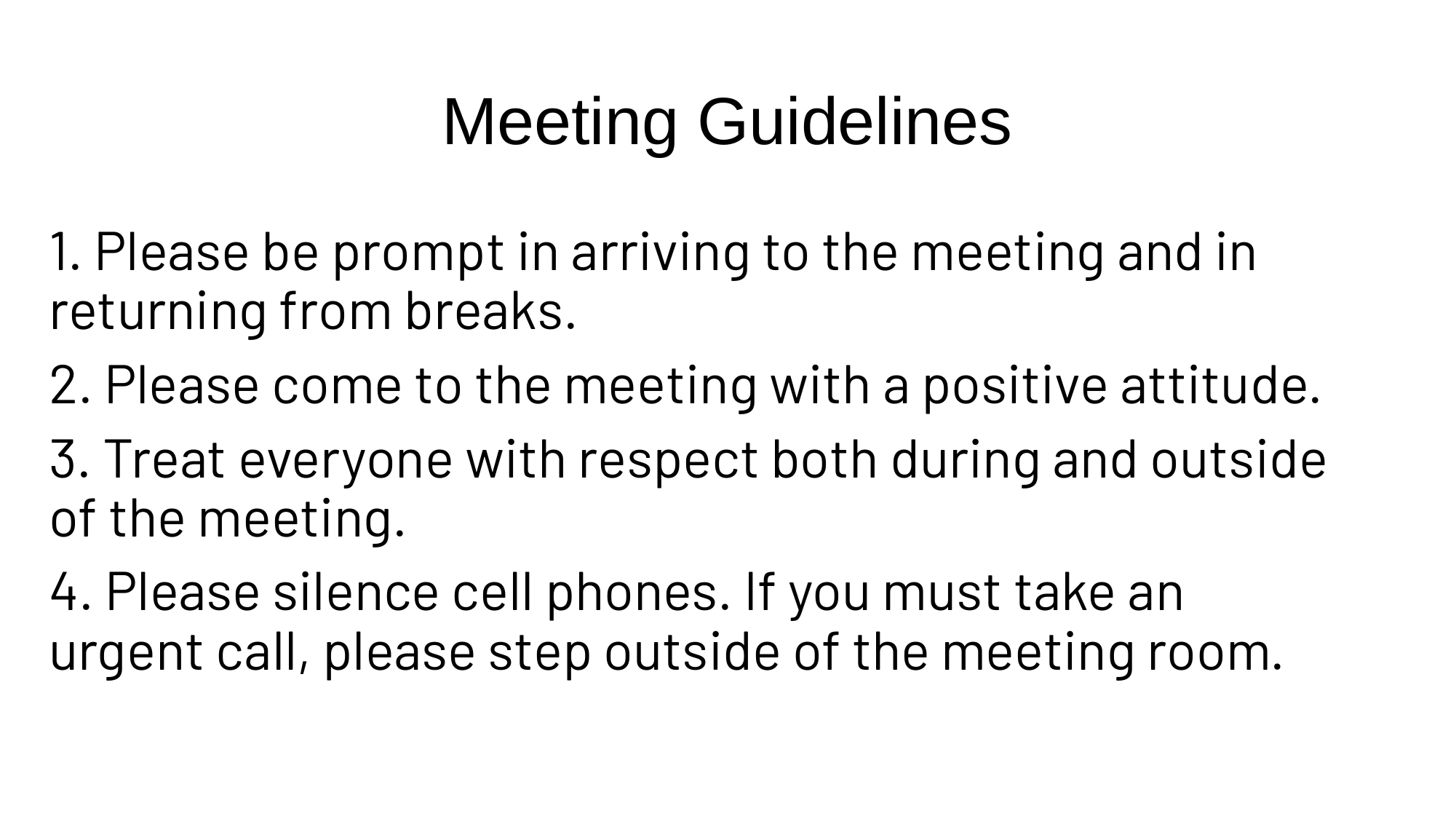

# Meeting Guidelines
1. Please be prompt in arriving to the meeting and in returning from breaks.
2. Please come to the meeting with a positive attitude.
3. Treat everyone with respect both during and outside of the meeting.
4. Please silence cell phones. If you must take an urgent call, please step outside of the meeting room.